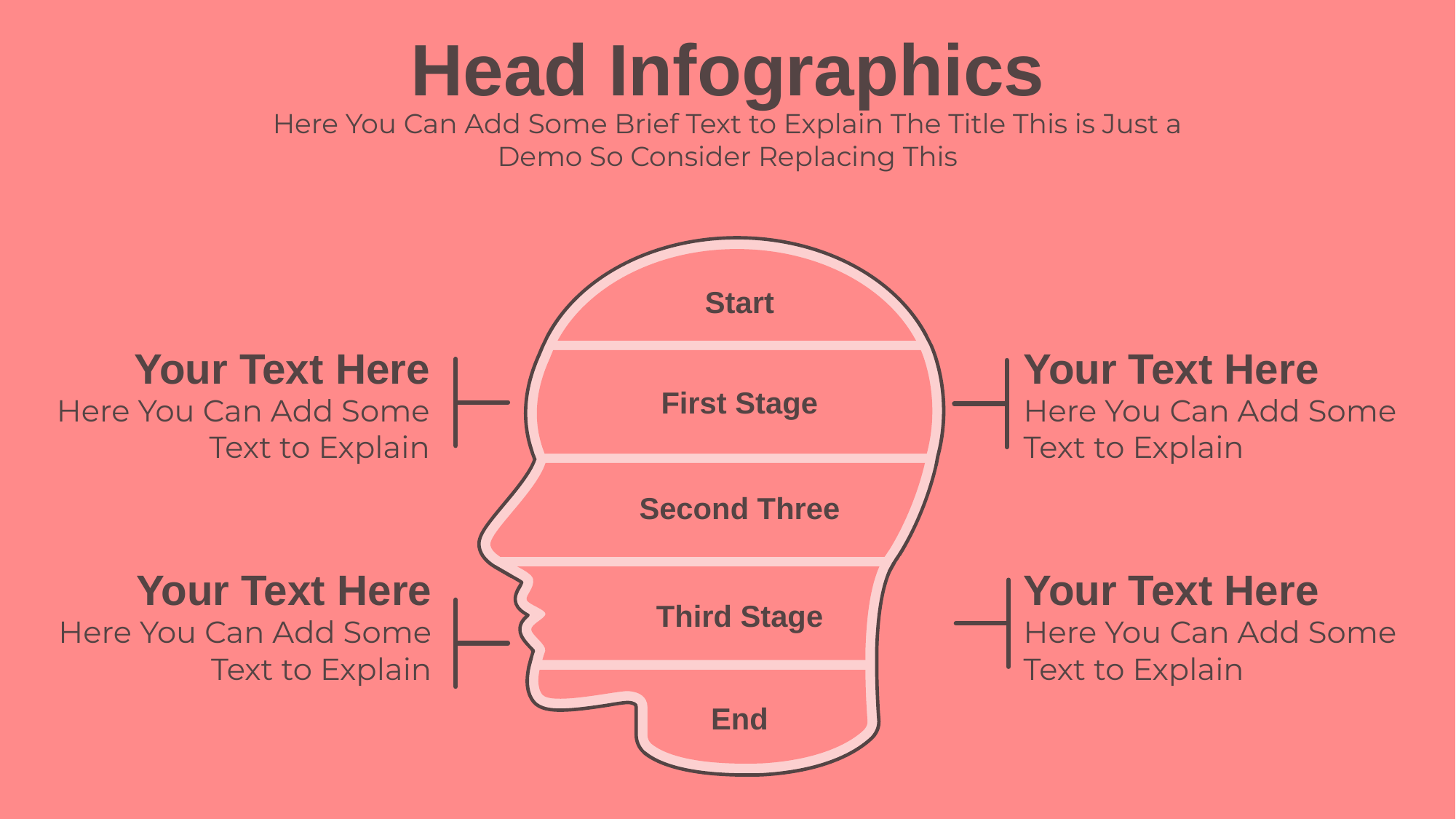

Head Infographics
Here You Can Add Some Brief Text to Explain The Title This is Just a Demo So Consider Replacing This

Start
First Stage
Second Three
Third Stage
End
Your Text Here
Here You Can Add Some Text to Explain
Your Text Here
Here You Can Add Some Text to Explain
Your Text Here
Here You Can Add Some Text to Explain
Your Text Here
Here You Can Add Some Text to Explain